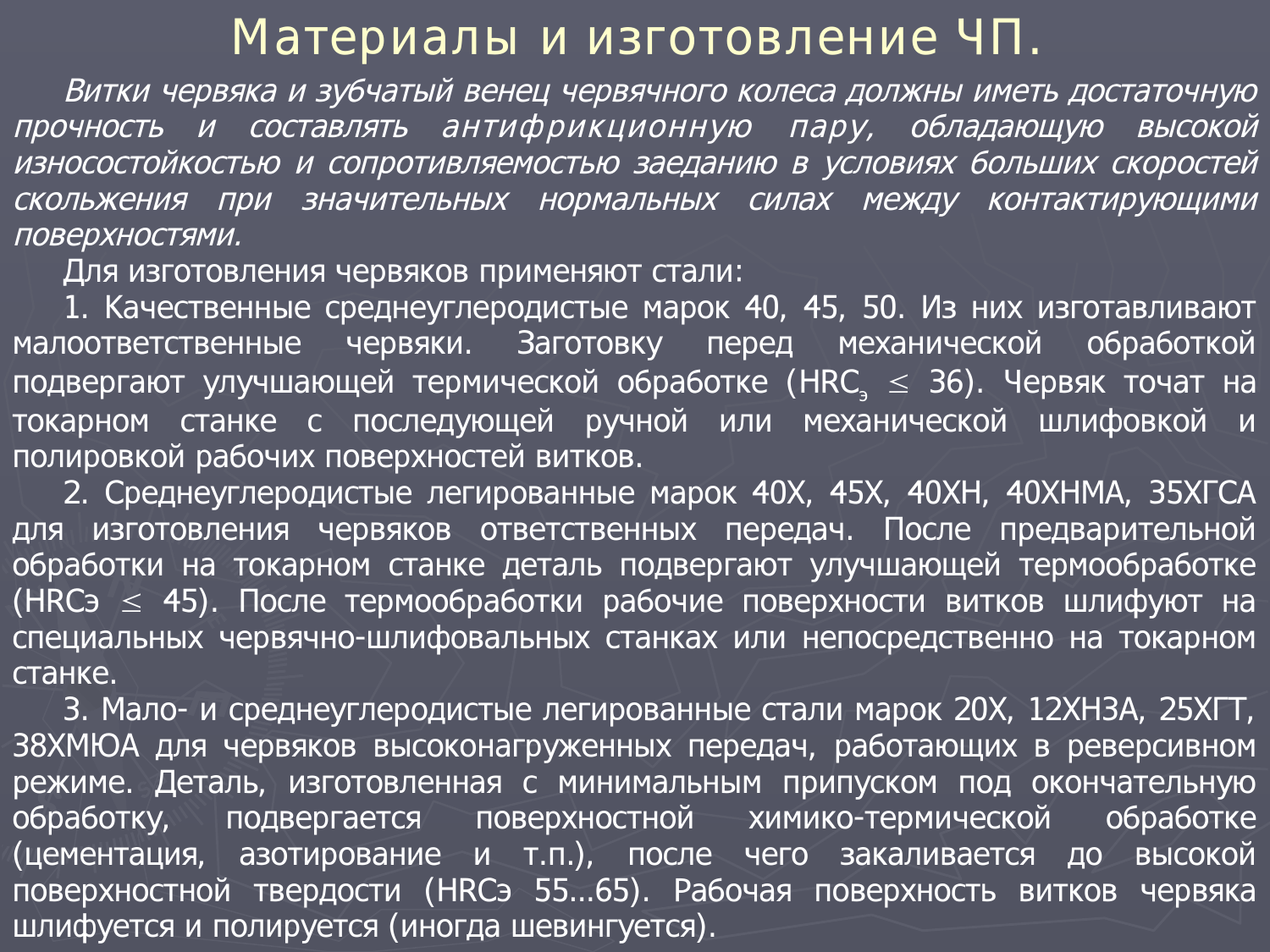

# Материалы и изготовление ЧП.
Витки червяка и зубчатый венец червячного колеса должны иметь достаточную прочность и составлять антифрикционную пару, обладающую высокой износостойкостью и сопротивляемостью заеданию в условиях больших скоростей скольжения при значительных нормальных силах между контактирующими поверхностями.
Для изготовления червяков применяют стали:
1. Качественные среднеуглеродистые марок 40, 45, 50. Из них изготавливают малоответственные червяки. Заготовку перед механической обработкой подвергают улучшающей термической обработке (HRCэ ≤ 36). Червяк точат на токарном станке с последующей ручной или механической шлифовкой и полировкой рабочих поверхностей витков.
2. Среднеуглеродистые легированные марок 40Х, 45Х, 40ХН, 40ХНМА, 35ХГСА для изготовления червяков ответственных передач. После предварительной обработки на токарном станке деталь подвергают улучшающей термообработке (HRCэ ≤ 45). После термообработки рабочие поверхности витков шлифуют на специальных червячно-шлифовальных станках или непосредственно на токарном станке.
3. Мало- и среднеуглеродистые легированные стали марок 20Х, 12ХН3А, 25ХГТ, 38ХМЮА для червяков высоко­нагруженных передач, работающих в реверсивном режиме. Деталь, изготовленная с минимальным припуском под окончательную обработку, подвергается поверхностной химико-термической обработке (цементация, азотирование и т.п.), после чего закаливается до высокой поверхностной твердости (HRCэ 55…65). Рабочая поверхность витков червяка шлифуется и полируется (иногда шевингуется).